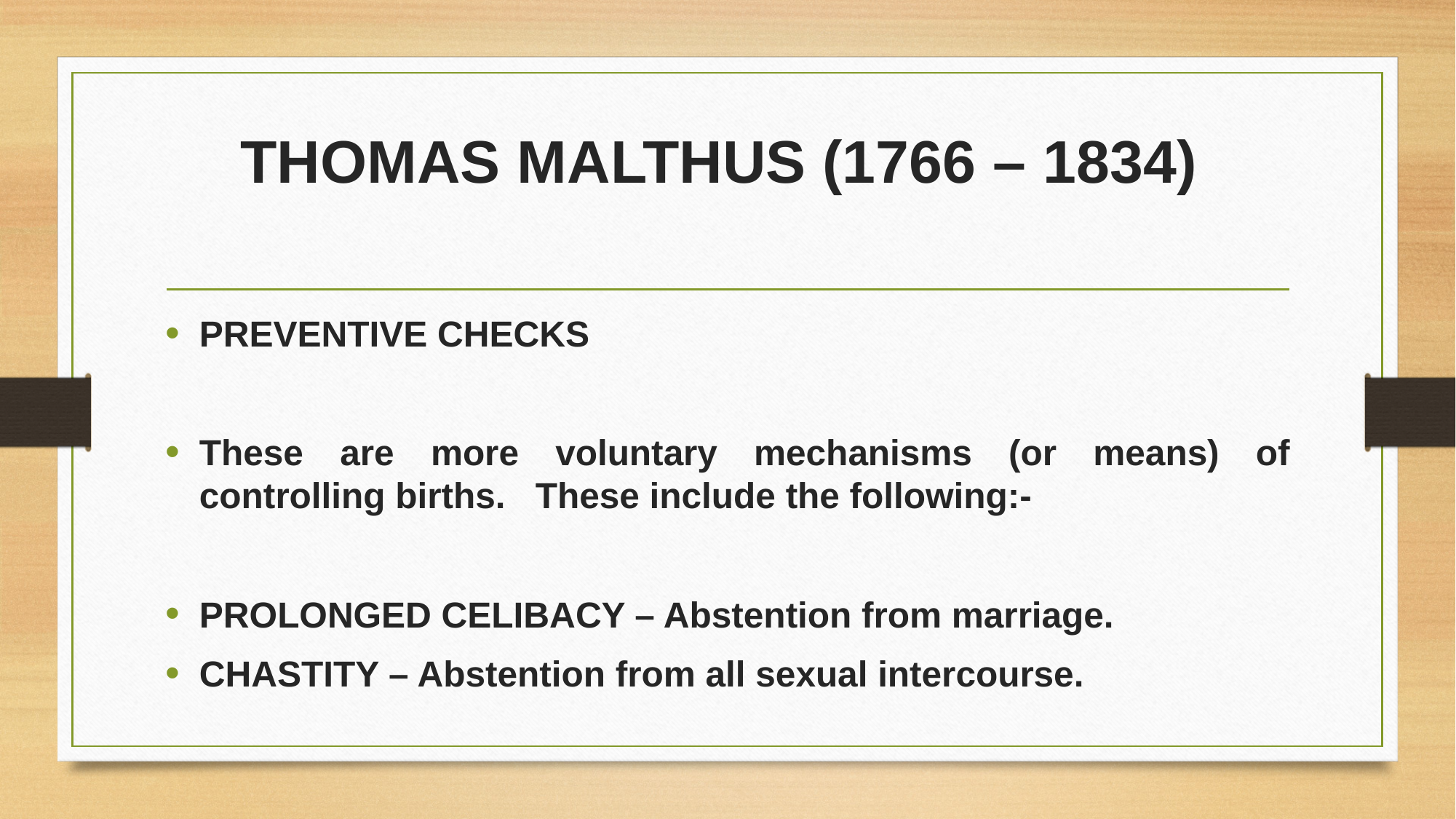

# THOMAS MALTHUS (1766 – 1834)
PREVENTIVE CHECKS

These are more voluntary mechanisms (or means) of controlling births.   These include the following:-

PROLONGED CELIBACY – Abstention from marriage.
CHASTITY – Abstention from all sexual intercourse.